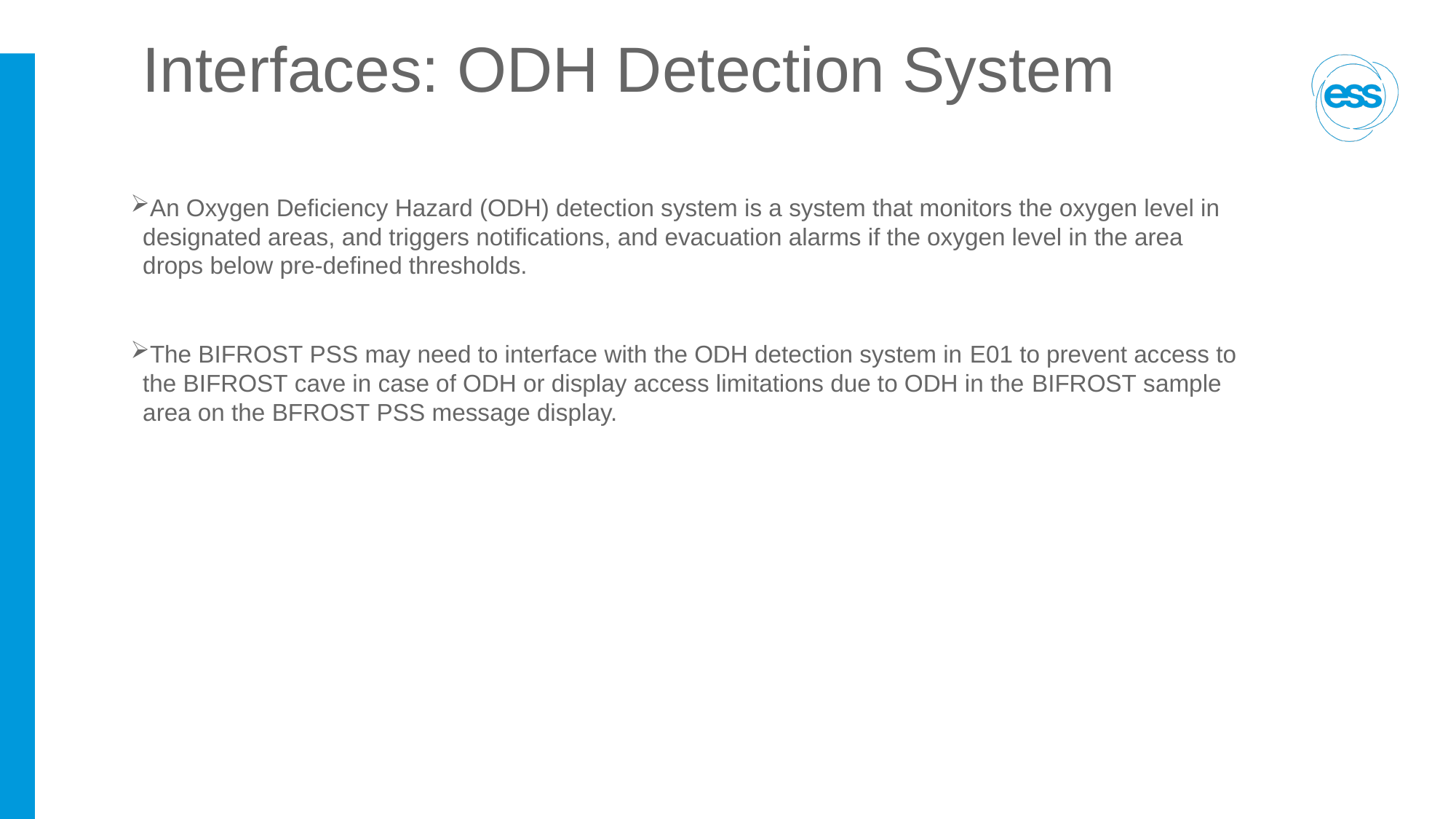

# Interfaces: ODH Detection System

An Oxygen Deficiency Hazard (ODH) detection system is a system that monitors the oxygen level in designated areas, and triggers notifications, and evacuation alarms if the oxygen level in the area drops below pre-defined thresholds.

The BIFROST PSS may need to interface with the ODH detection system in E01 to prevent access to the BIFROST cave in case of ODH or display access limitations due to ODH in the BIFROST sample area on the BFROST PSS message display.